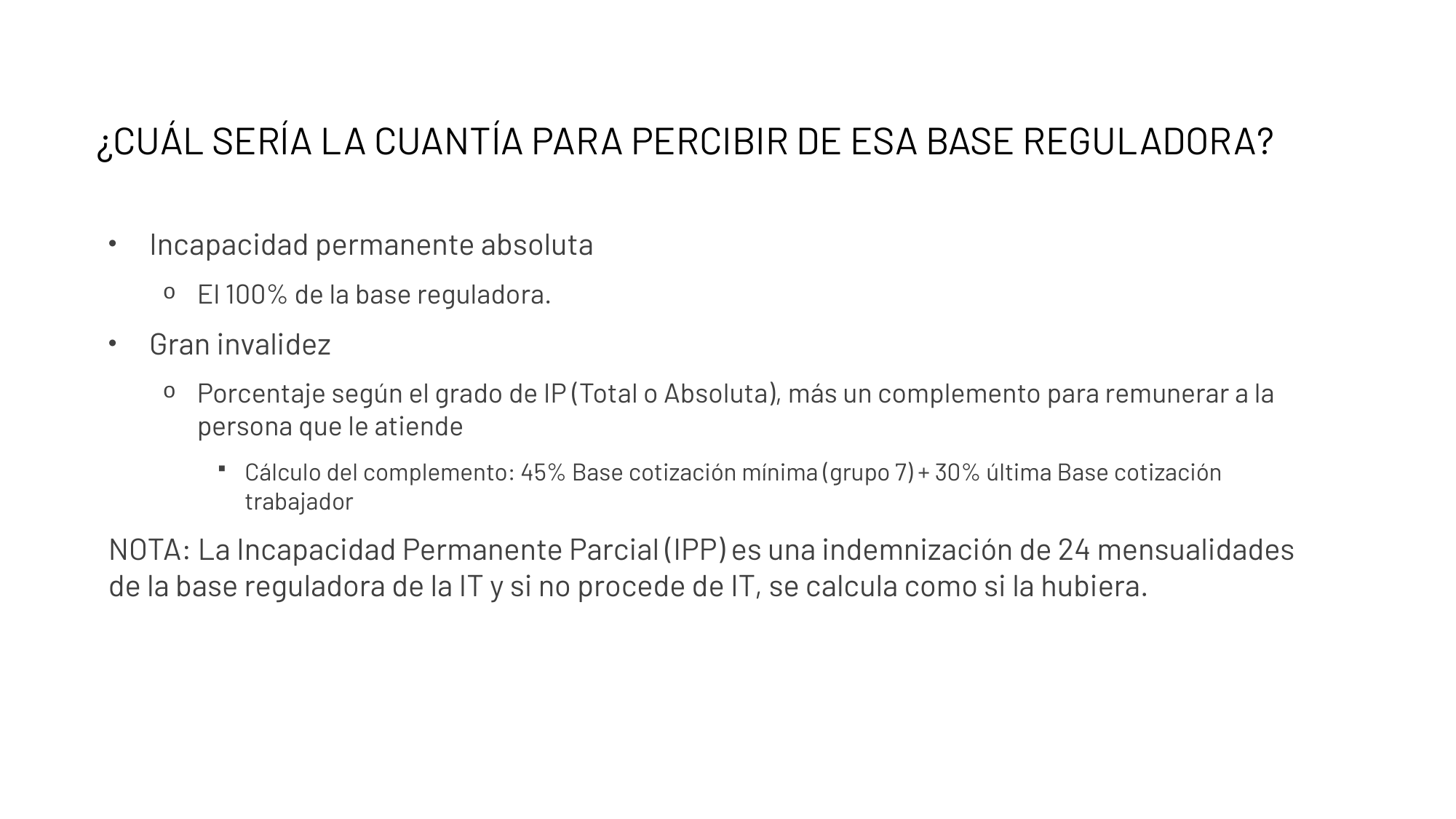

# ¿Cuál sería la cuantía para percibir de esa base reguladora?
Incapacidad permanente absoluta
El 100% de la base reguladora.
Gran invalidez
Porcentaje según el grado de IP (Total o Absoluta), más un complemento para remunerar a la persona que le atiende
Cálculo del complemento: 45% Base cotización mínima (grupo 7) + 30% última Base cotización trabajador
NOTA: La Incapacidad Permanente Parcial (IPP) es una indemnización de 24 mensualidades de la base reguladora de la IT y si no procede de IT, se calcula como si la hubiera.